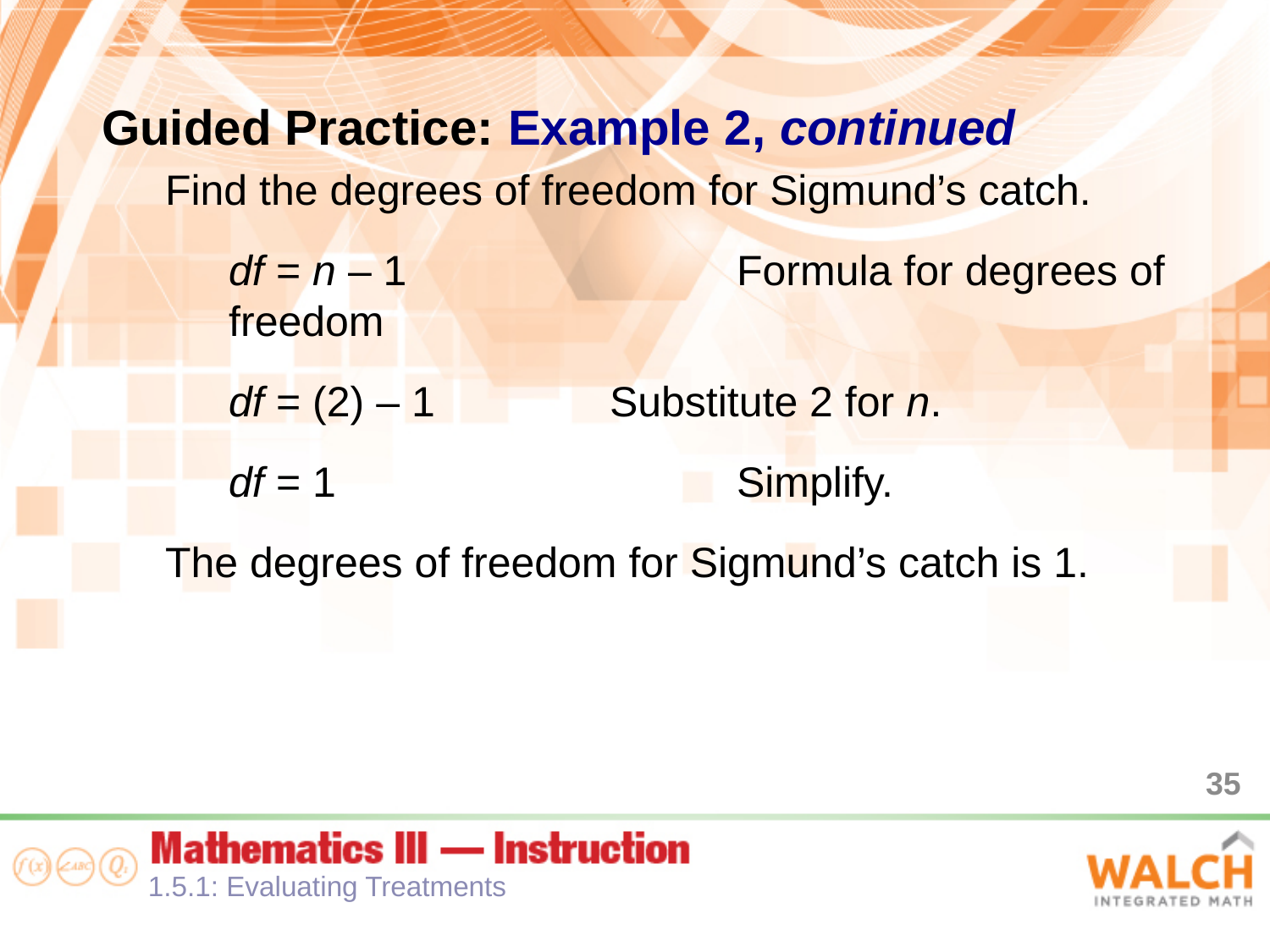

Guided Practice: Example 2, continued
Find the degrees of freedom for Sigmund’s catch.
df = n – 1 			Formula for degrees of freedom
df = (2) – 1 		Substitute 2 for n.
df = 1 				Simplify.
The degrees of freedom for Sigmund’s catch is 1.
35
1.5.1: Evaluating Treatments